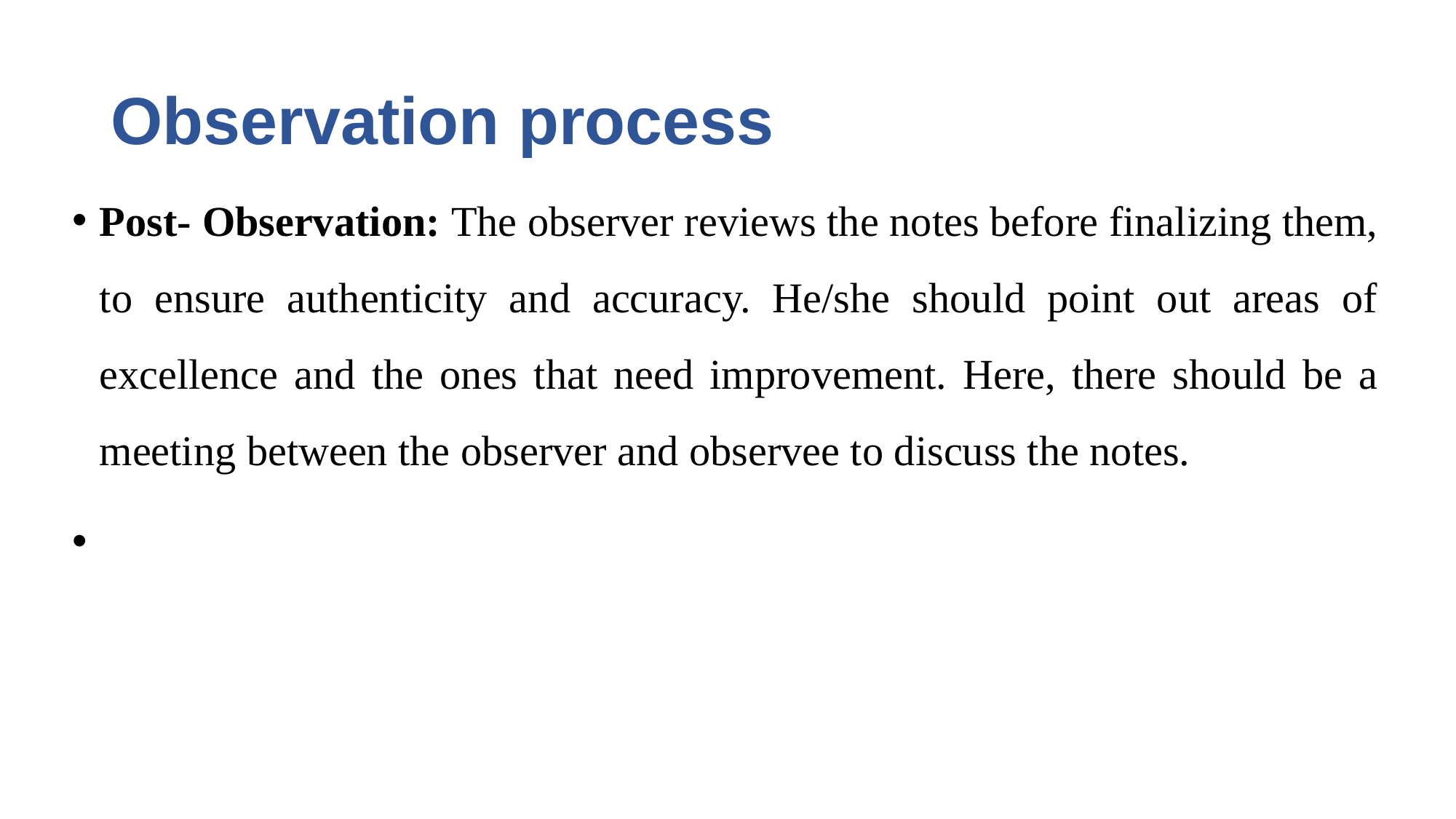

# Observation process
Post- Observation: The observer reviews the notes before finalizing them, to ensure authenticity and accuracy. He/she should point out areas of excellence and the ones that need improvement. Here, there should be a meeting between the observer and observee to discuss the notes.